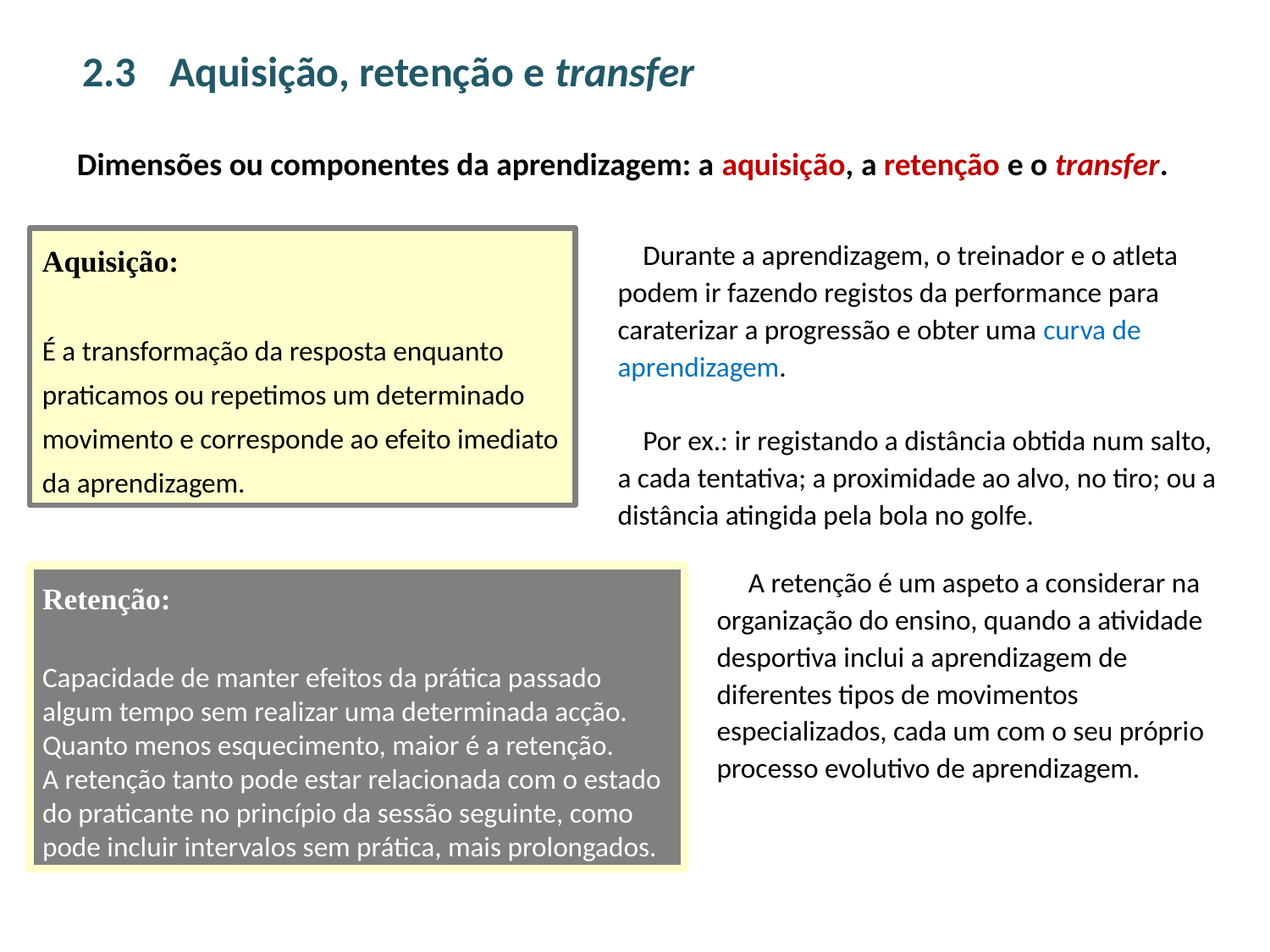

# 2.3 	Aquisição, retenção e transfer
	Dimensões ou componentes da aprendizagem: a aquisição, a retenção e o transfer.
Aquisição:

É a transformação da resposta enquanto praticamos ou repetimos um determinado movimento e corresponde ao efeito imediato da aprendizagem.
Durante a aprendizagem, o treinador e o atleta podem ir fazendo registos da performance para caraterizar a progressão e obter uma curva de aprendizagem.

Por ex.: ir registando a distância obtida num salto, a cada tentativa; a proximidade ao alvo, no tiro; ou a distância atingida pela bola no golfe.
	 A retenção é um aspeto a considerar na organização do ensino, quando a atividade desportiva inclui a aprendizagem de diferentes tipos de movimentos especializados, cada um com o seu próprio processo evolutivo de aprendizagem.

Retenção:

Capacidade de manter efeitos da prática passado algum tempo sem realizar uma determinada acção.
Quanto menos esquecimento, maior é a retenção.
A retenção tanto pode estar relacionada com o estado do praticante no princípio da sessão seguinte, como pode incluir intervalos sem prática, mais prolongados.